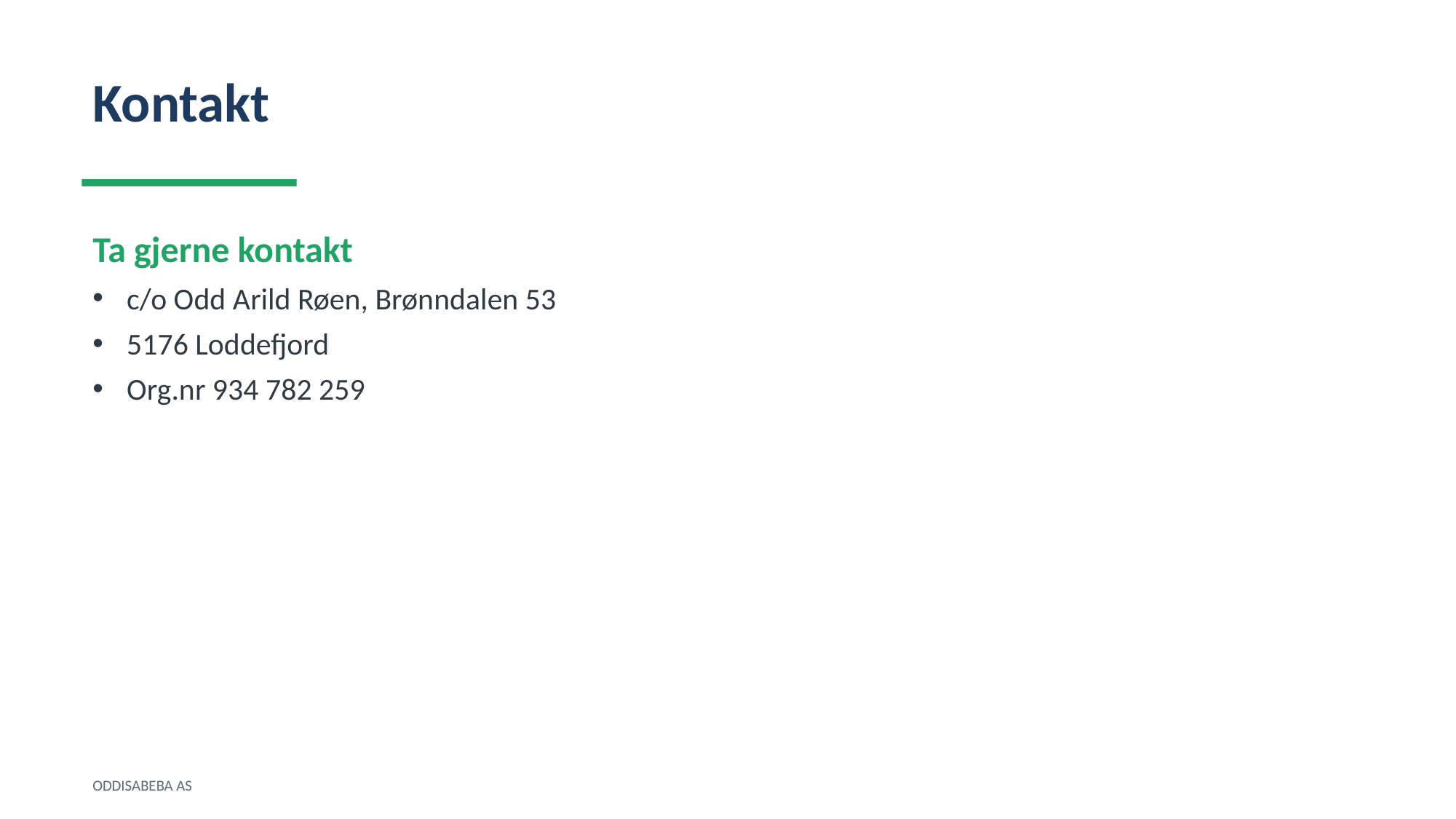

Kontakt

Ta gjerne kontakt
c/o Odd Arild Røen, Brønndalen 53
5176 Loddefjord
Org.nr 934 782 259
ODDISABEBA AS